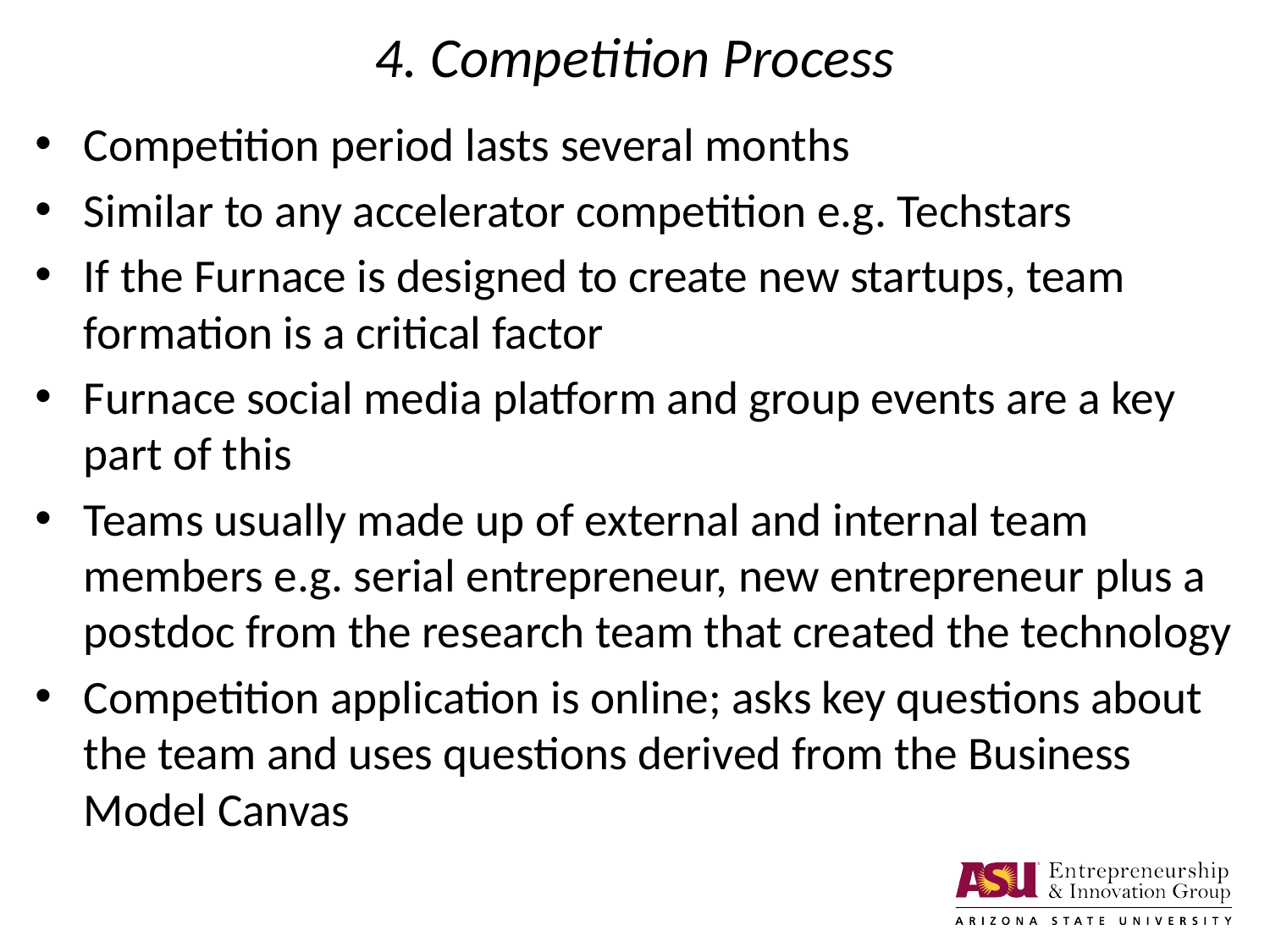

# 4. Competition Process
Competition period lasts several months
Similar to any accelerator competition e.g. Techstars
If the Furnace is designed to create new startups, team formation is a critical factor
Furnace social media platform and group events are a key part of this
Teams usually made up of external and internal team members e.g. serial entrepreneur, new entrepreneur plus a postdoc from the research team that created the technology
Competition application is online; asks key questions about the team and uses questions derived from the Business Model Canvas